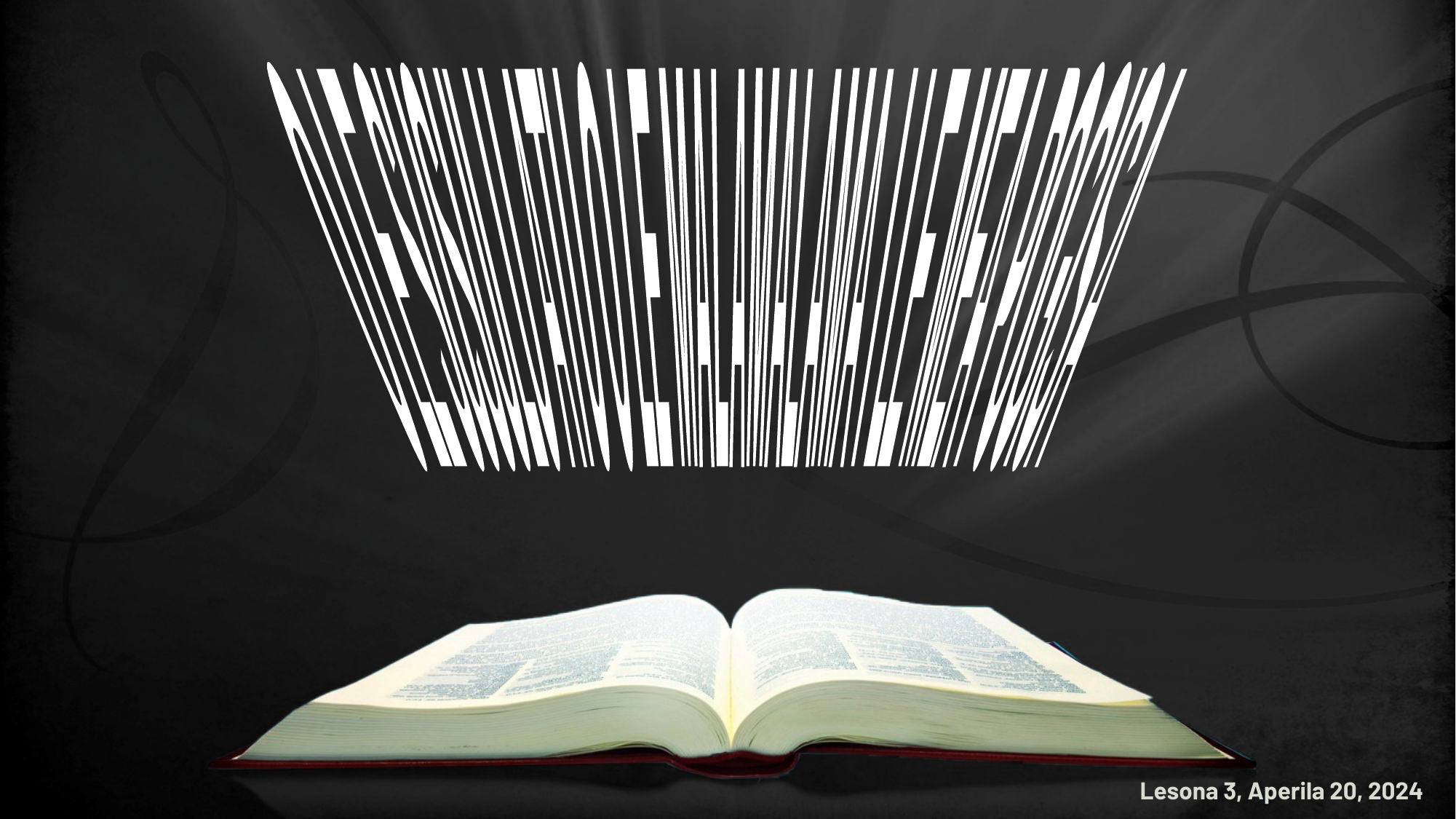

O LE SUSULU ATU O LE MALAMALAMA I LE MEA POGISA
Lesona 3, Aperila 20, 2024